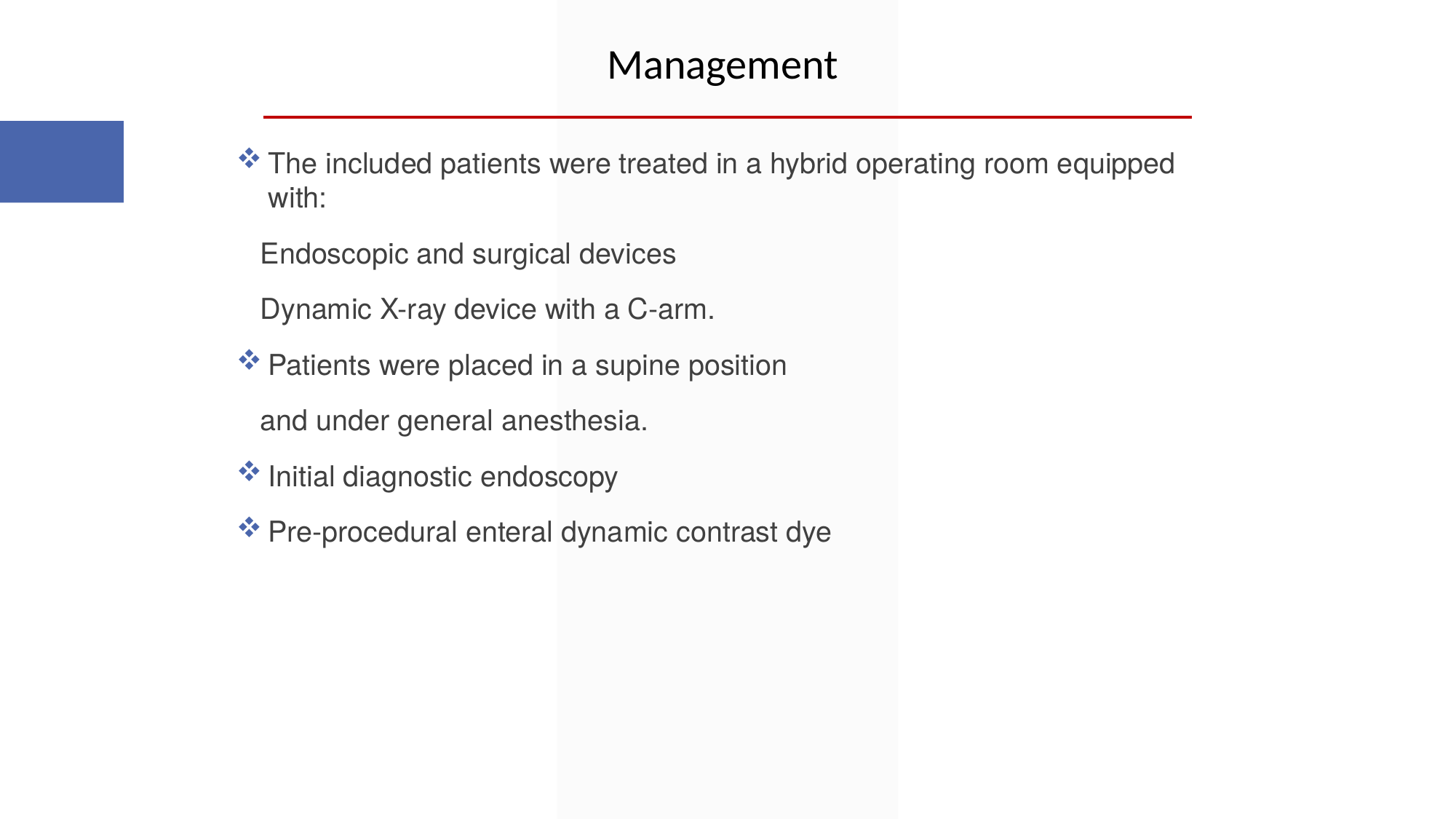

Management
The included patients were treated in a hybrid operating room equipped with:
   Endoscopic and surgical devices
   Dynamic X-ray device with a C-arm.
Patients were placed in a supine position
   and under general anesthesia.
Initial diagnostic endoscopy
Pre-procedural enteral dynamic contrast dye